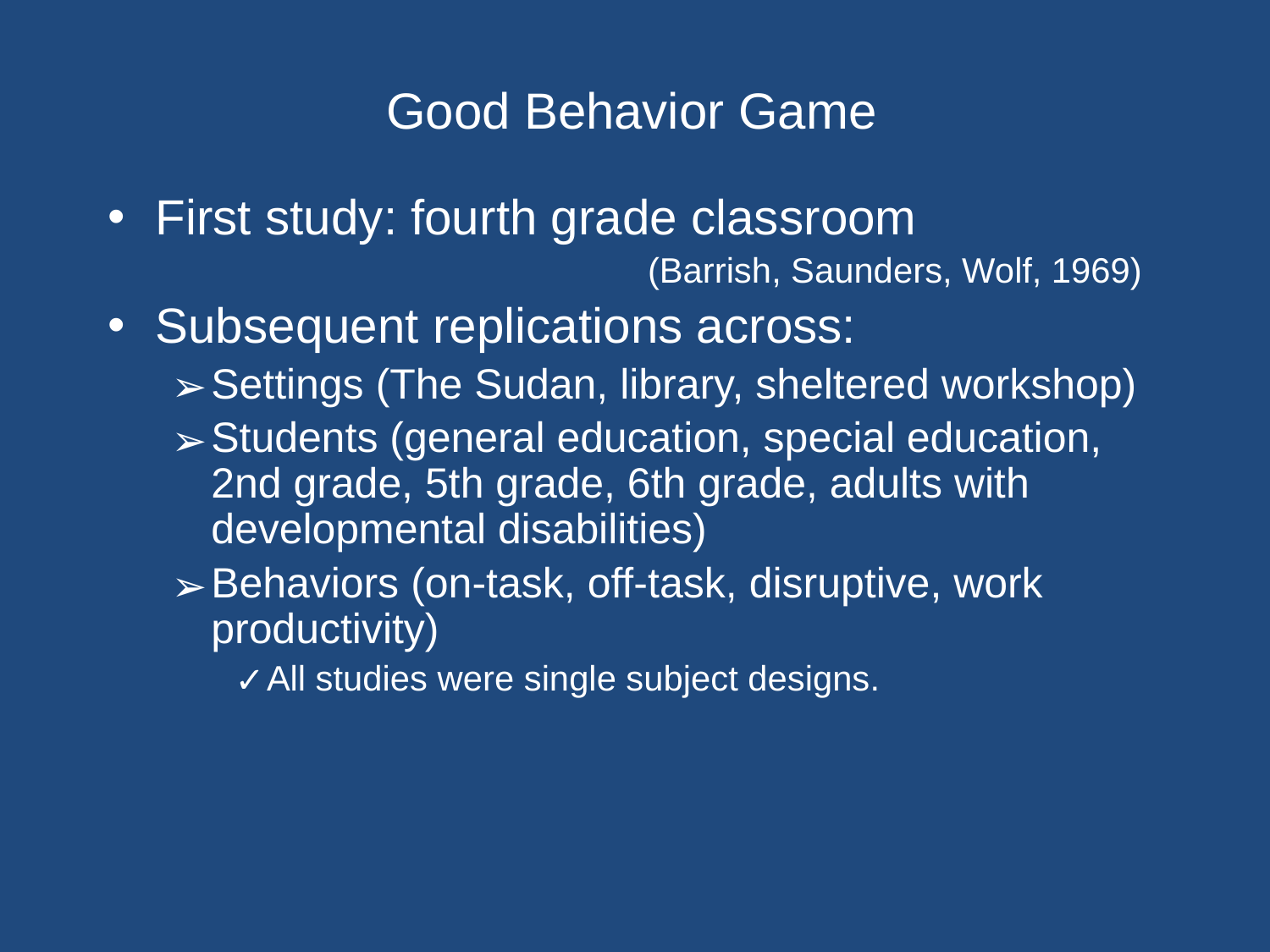

# Good Behavior Game
First study: fourth grade classroom
			(Barrish, Saunders, Wolf, 1969)
Subsequent replications across:
Settings (The Sudan, library, sheltered workshop)
Students (general education, special education, 2nd grade, 5th grade, 6th grade, adults with developmental disabilities)
Behaviors (on-task, off-task, disruptive, work productivity)
All studies were single subject designs.